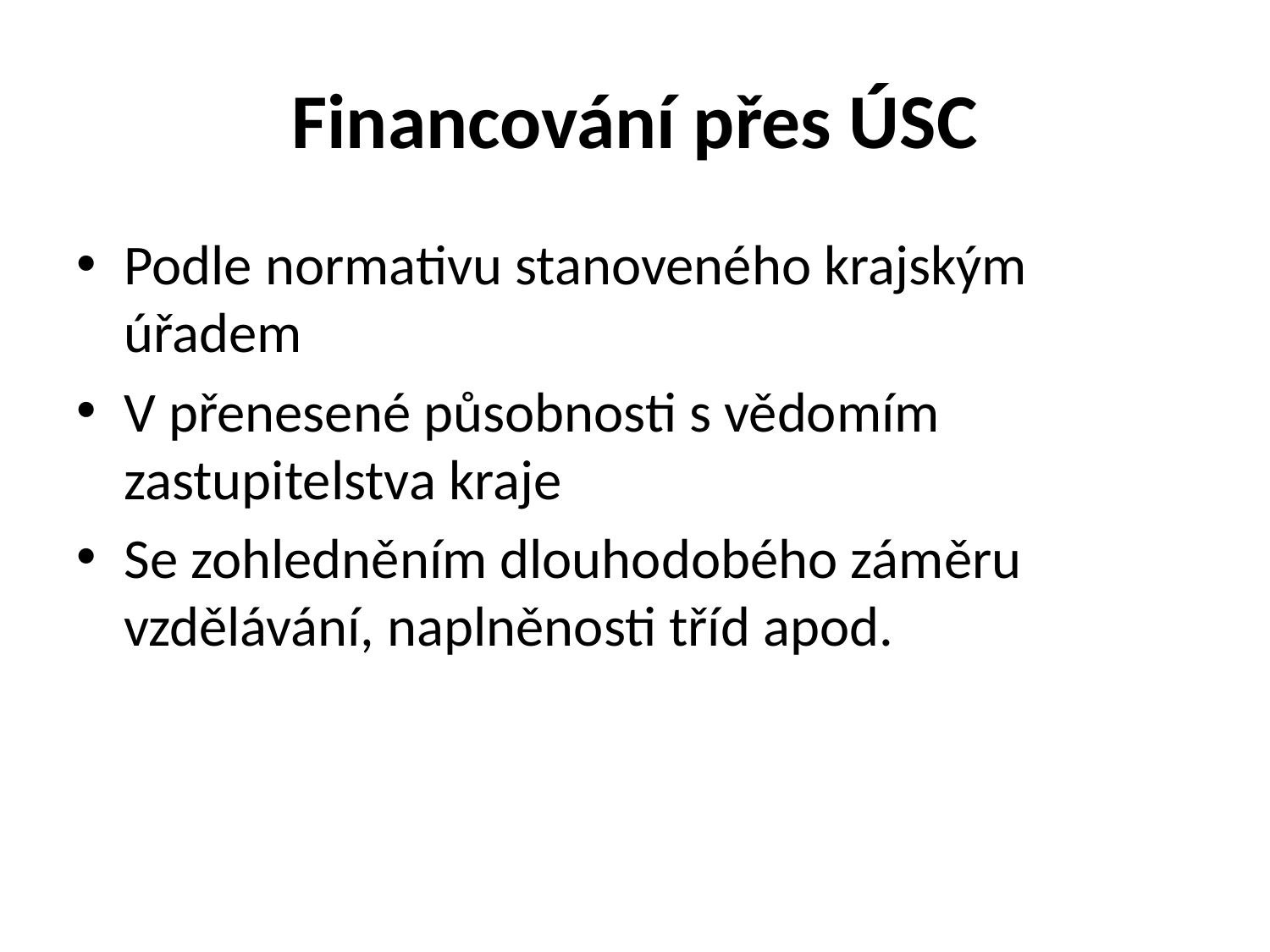

# Financování přes ÚSC
Podle normativu stanoveného krajským úřadem
V přenesené působnosti s vědomím zastupitelstva kraje
Se zohledněním dlouhodobého záměru vzdělávání, naplněnosti tříd apod.